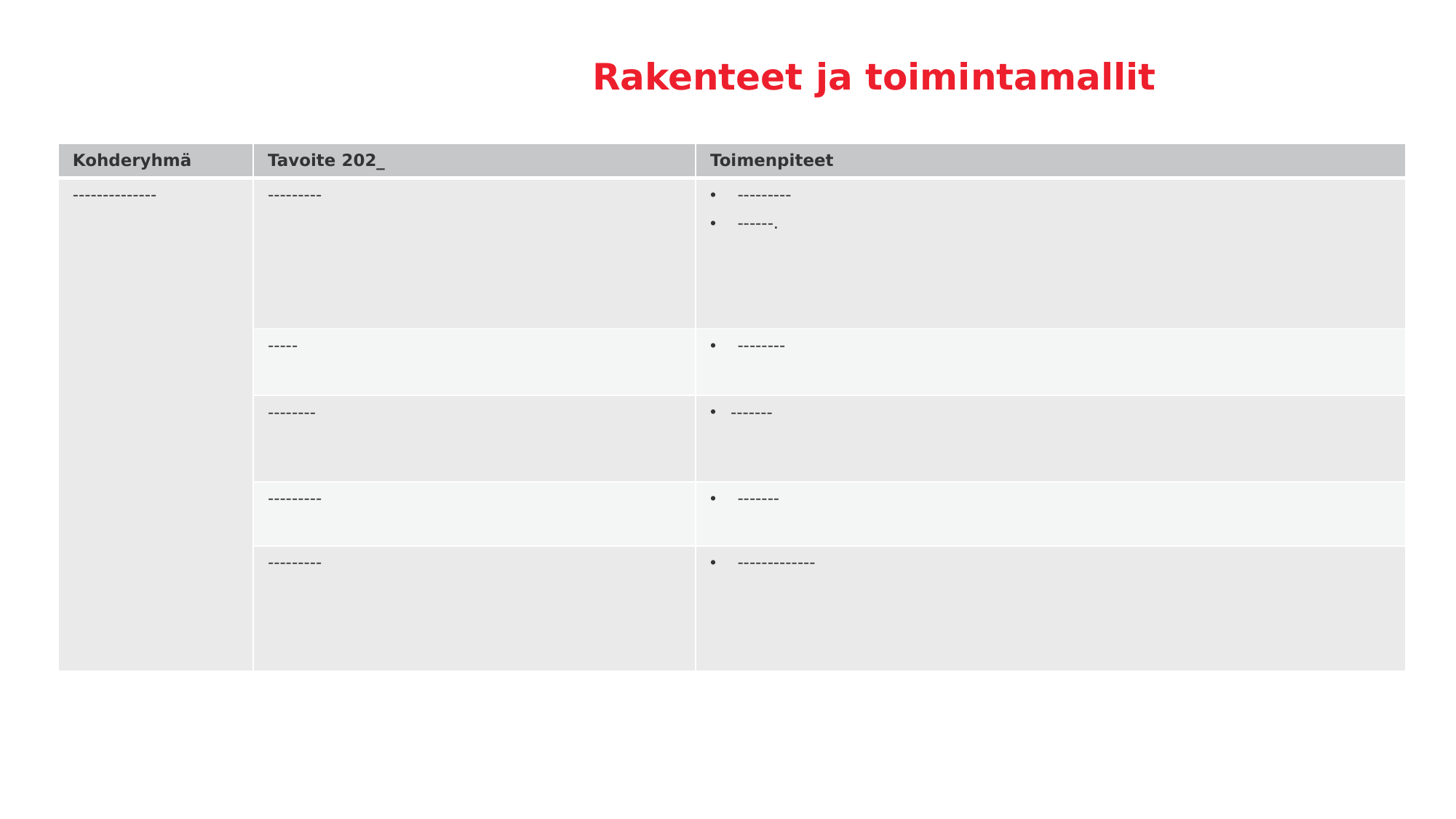

# Rakenteet ja toimintamallit
| Kohderyhmä | Tavoite 202\_ | Toimenpiteet |
| --- | --- | --- |
| -------------- | --------- | --------- ------. |
|  | ----- | -------- |
|  | -------- | ------- |
|  | --------- | ------- |
|  | --------- | ------------- |